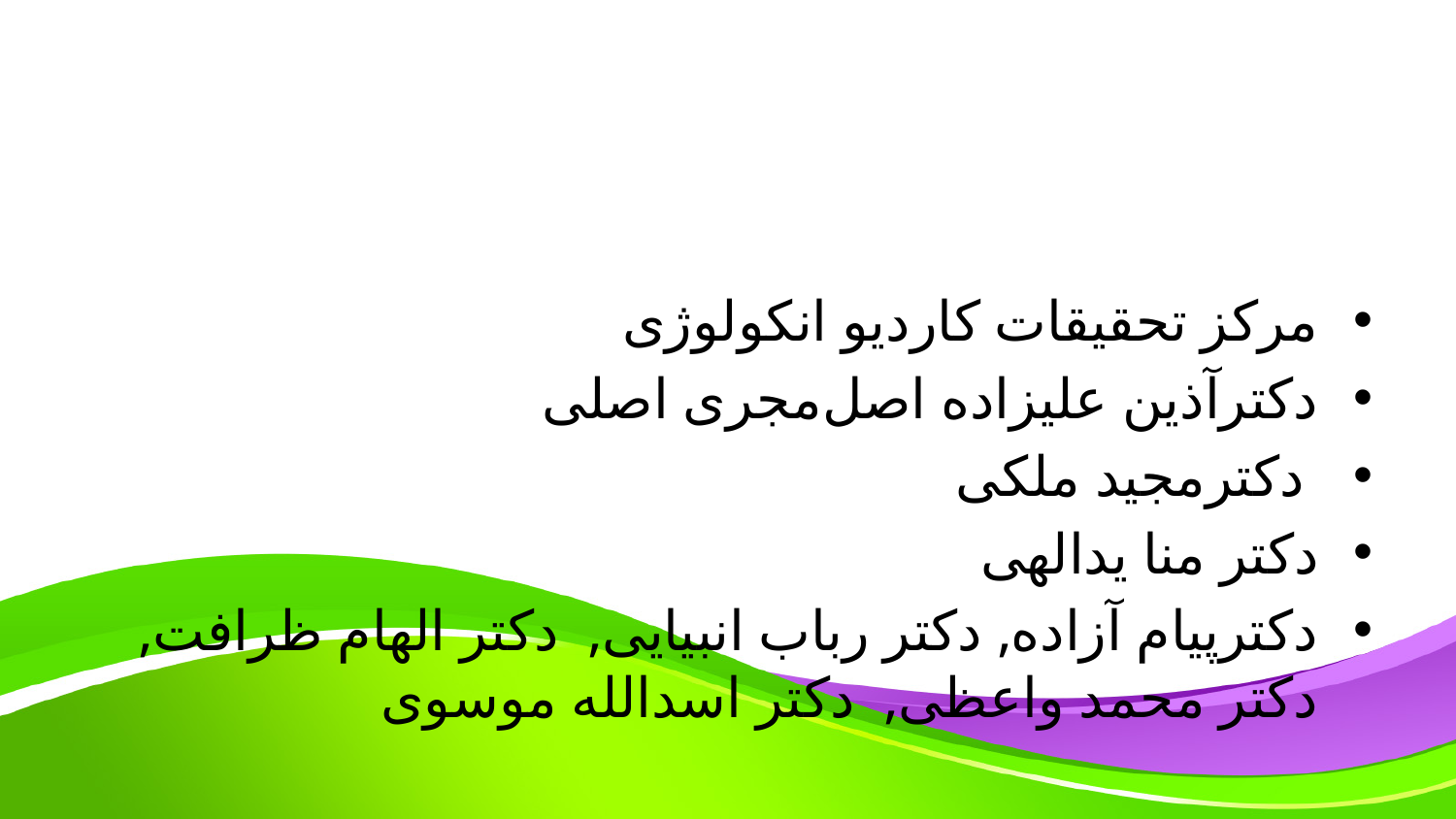

#

مرکز تحقیقات کاردیو انکولوژی
دکترآذین علیزاده اصل	مجری اصلی
 دکترمجید ملکی
دکتر منا یدالهی
دکترپیام آزاده, دکتر رباب انبیایی,  دکتر الهام ظرافت,  دکتر محمد واعظی,  دکتر اسدالله موسوی